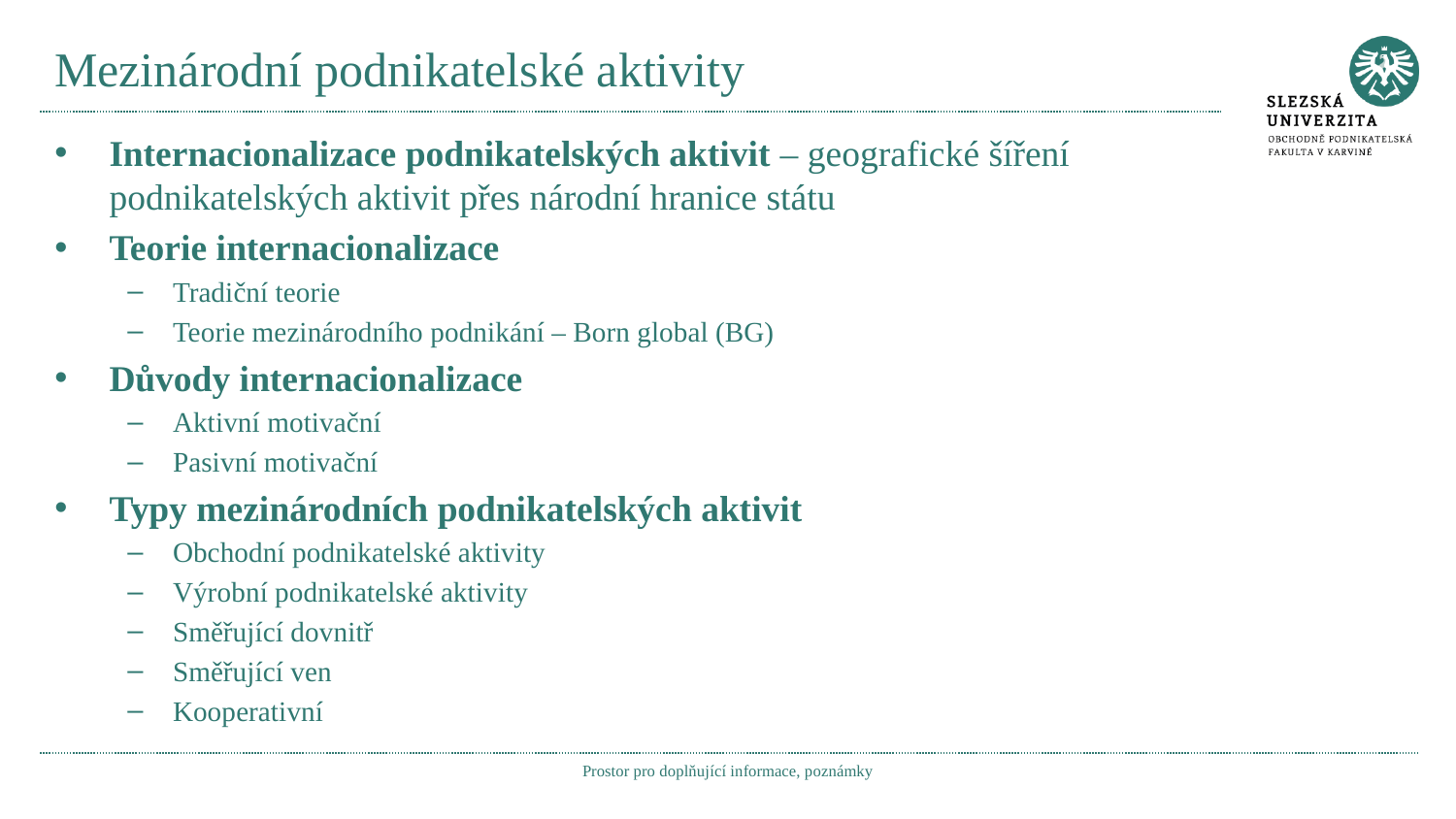

# Mezinárodní podnikatelské aktivity
Internacionalizace podnikatelských aktivit – geografické šíření podnikatelských aktivit přes národní hranice státu
Teorie internacionalizace
Tradiční teorie
Teorie mezinárodního podnikání – Born global (BG)
Důvody internacionalizace
Aktivní motivační
Pasivní motivační
Typy mezinárodních podnikatelských aktivit
Obchodní podnikatelské aktivity
Výrobní podnikatelské aktivity
Směřující dovnitř
Směřující ven
Kooperativní

Prostor pro doplňující informace, poznámky